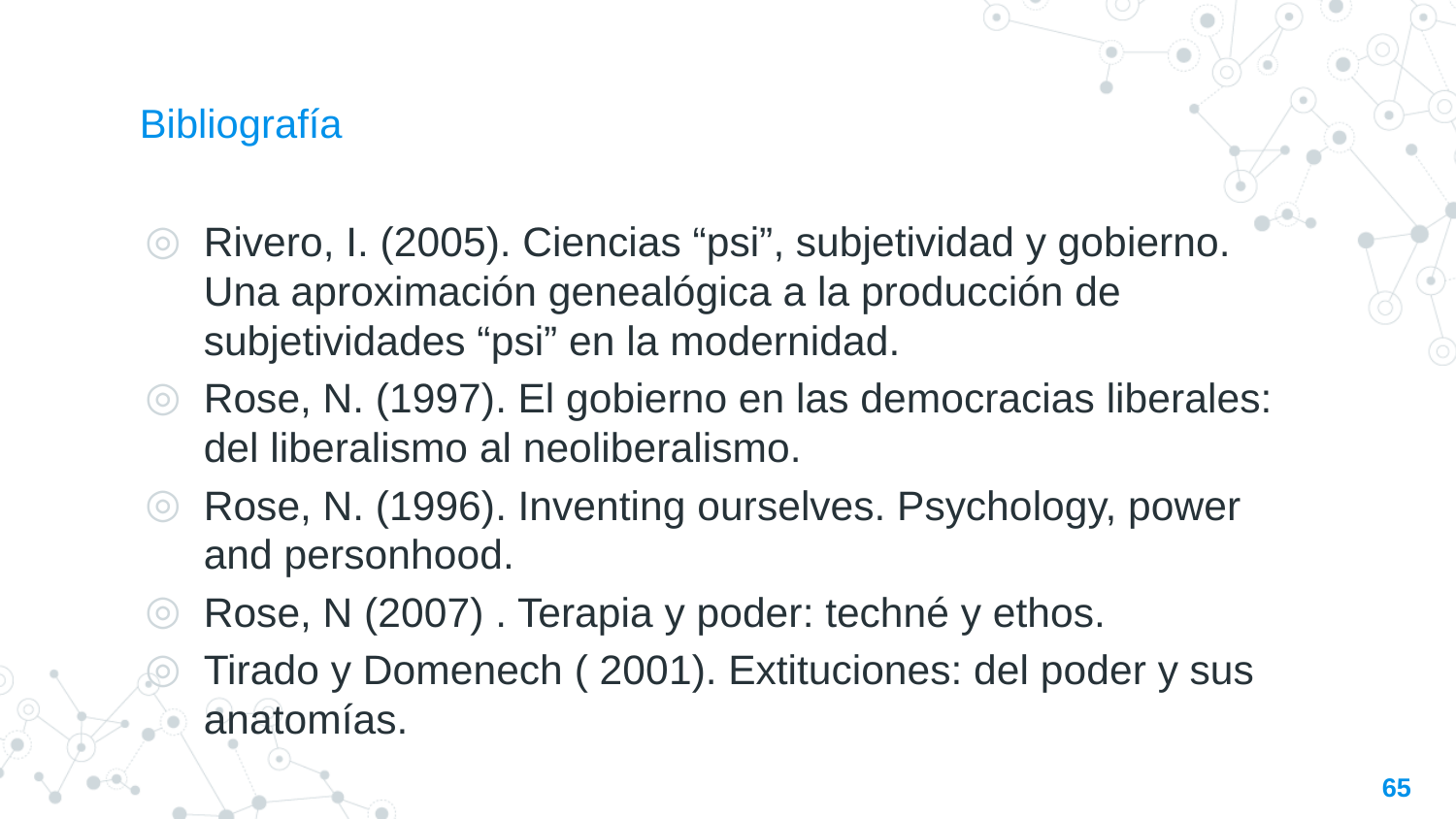

# Bibliografía
Rivero, I. (2005). Ciencias “psi”, subjetividad y gobierno. Una aproximación genealógica a la producción de subjetividades “psi” en la modernidad.
Rose, N. (1997). El gobierno en las democracias liberales: del liberalismo al neoliberalismo.
Rose, N. (1996). Inventing ourselves. Psychology, power and personhood.
Rose, N (2007) . Terapia y poder: techné y ethos.
Tirado y Domenech ( 2001). Extituciones: del poder y sus anatomías.

65